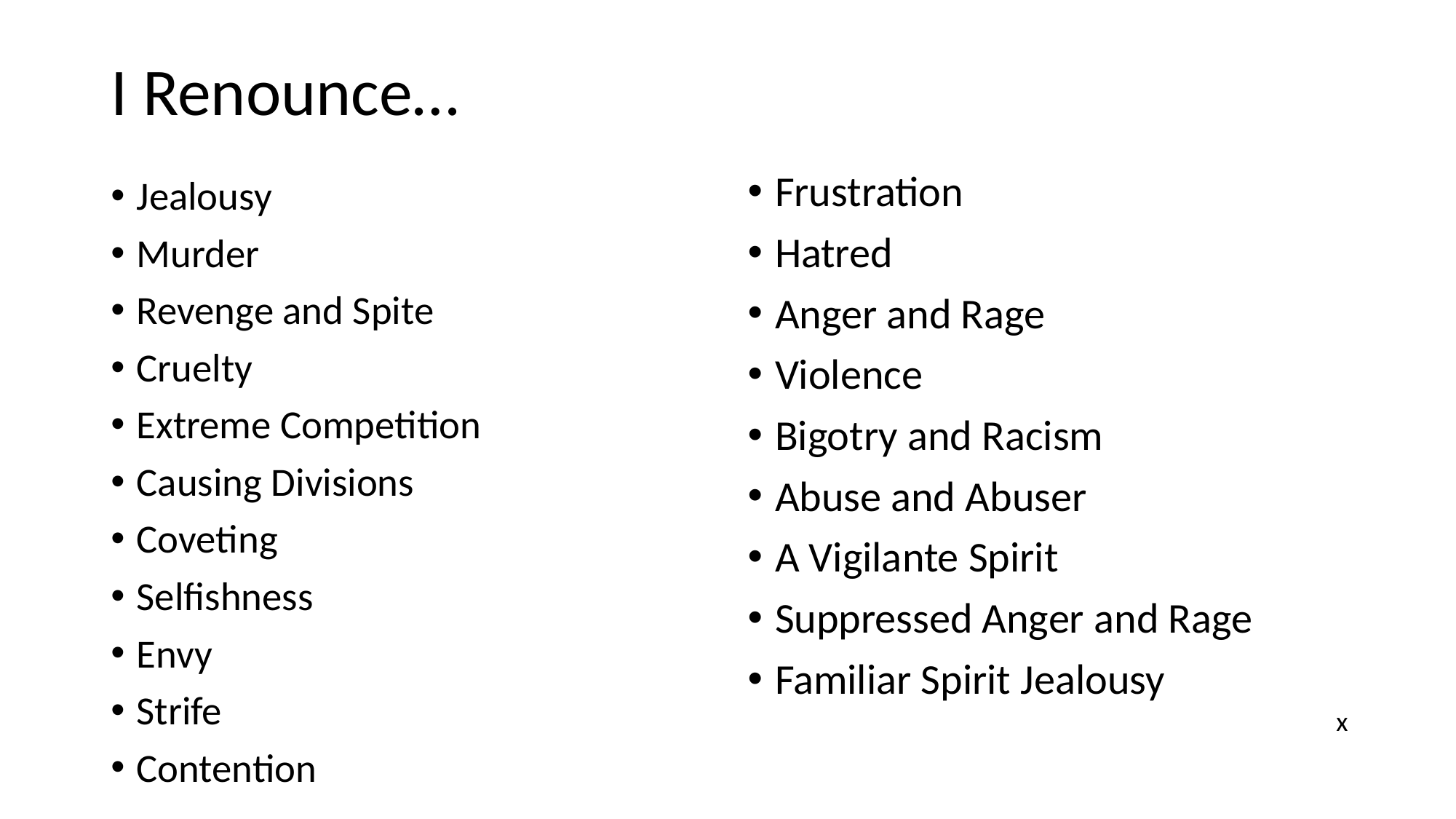

# I Renounce…
Frustration
Hatred
Anger and Rage
Violence
Bigotry and Racism
Abuse and Abuser
A Vigilante Spirit
Suppressed Anger and Rage
Familiar Spirit Jealousy
Jealousy
Murder
Revenge and Spite
Cruelty
Extreme Competition
Causing Divisions
Coveting
Selfishness
Envy
Strife
Contention
x